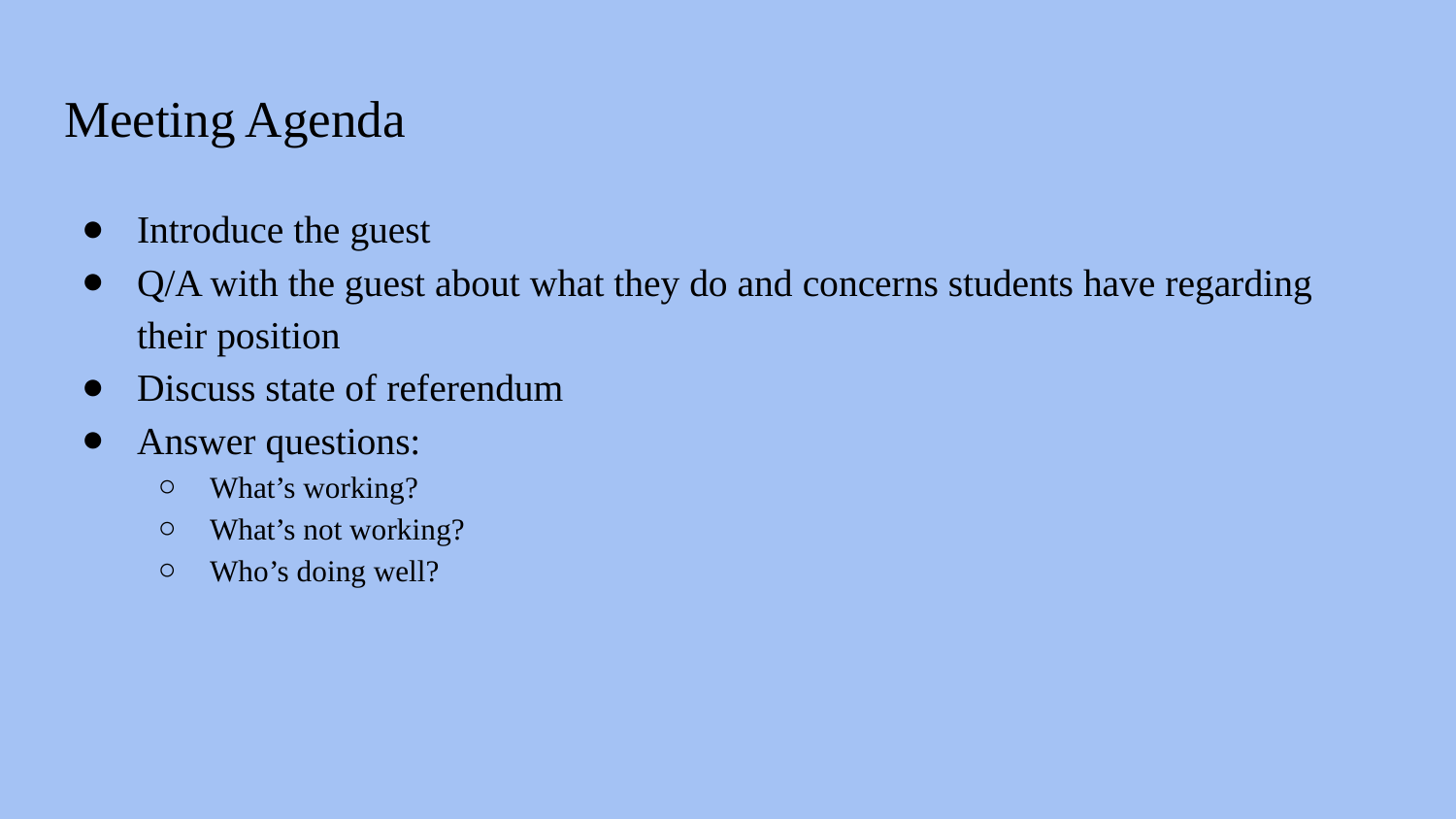

# Meeting Agenda
Introduce the guest
Q/A with the guest about what they do and concerns students have regarding their position
Discuss state of referendum
Answer questions:
What’s working?
What’s not working?
Who’s doing well?